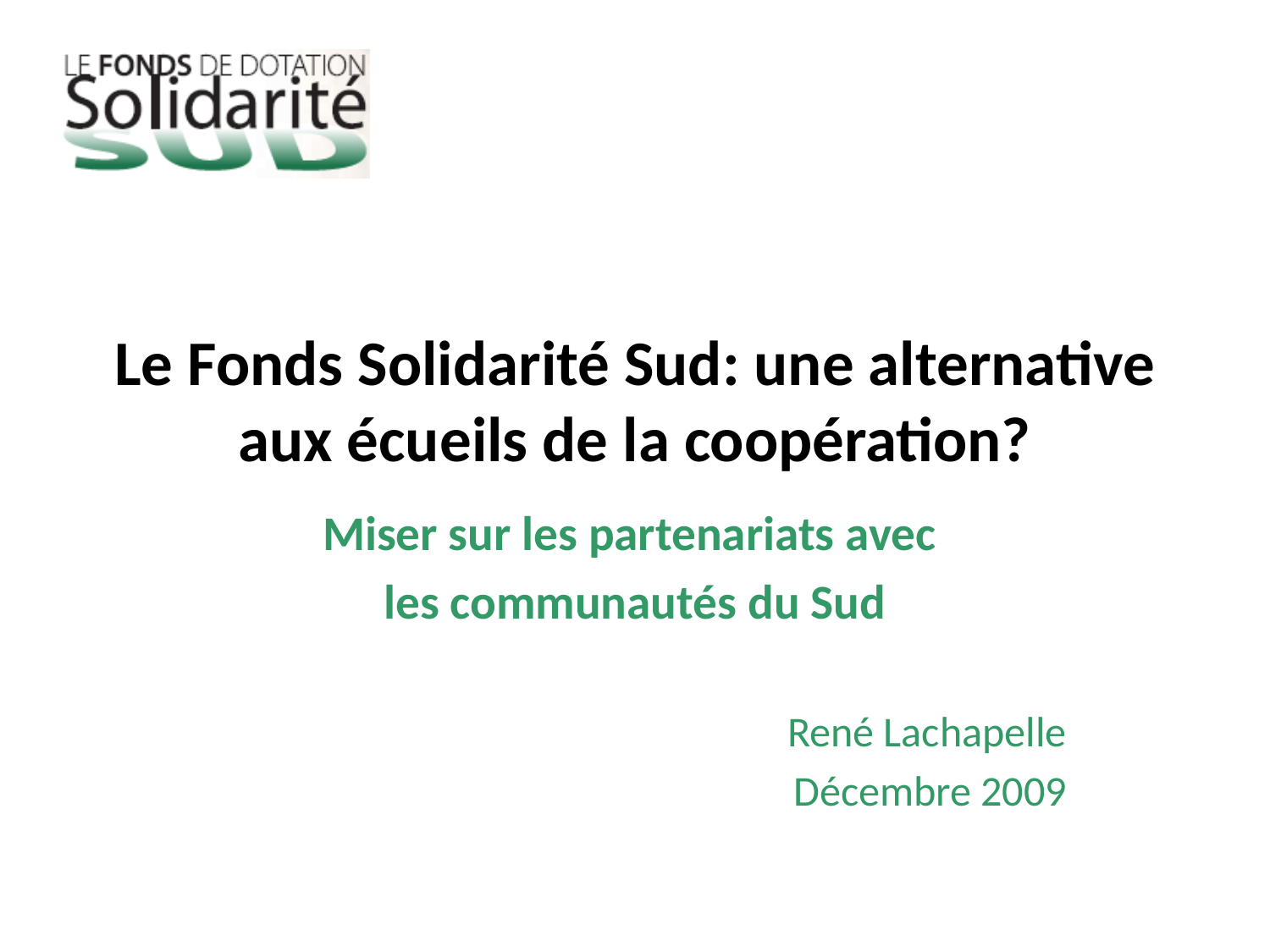

# Le Fonds Solidarité Sud: une alternative aux écueils de la coopération?
Miser sur les partenariats avec
les communautés du Sud

René Lachapelle
Décembre 2009